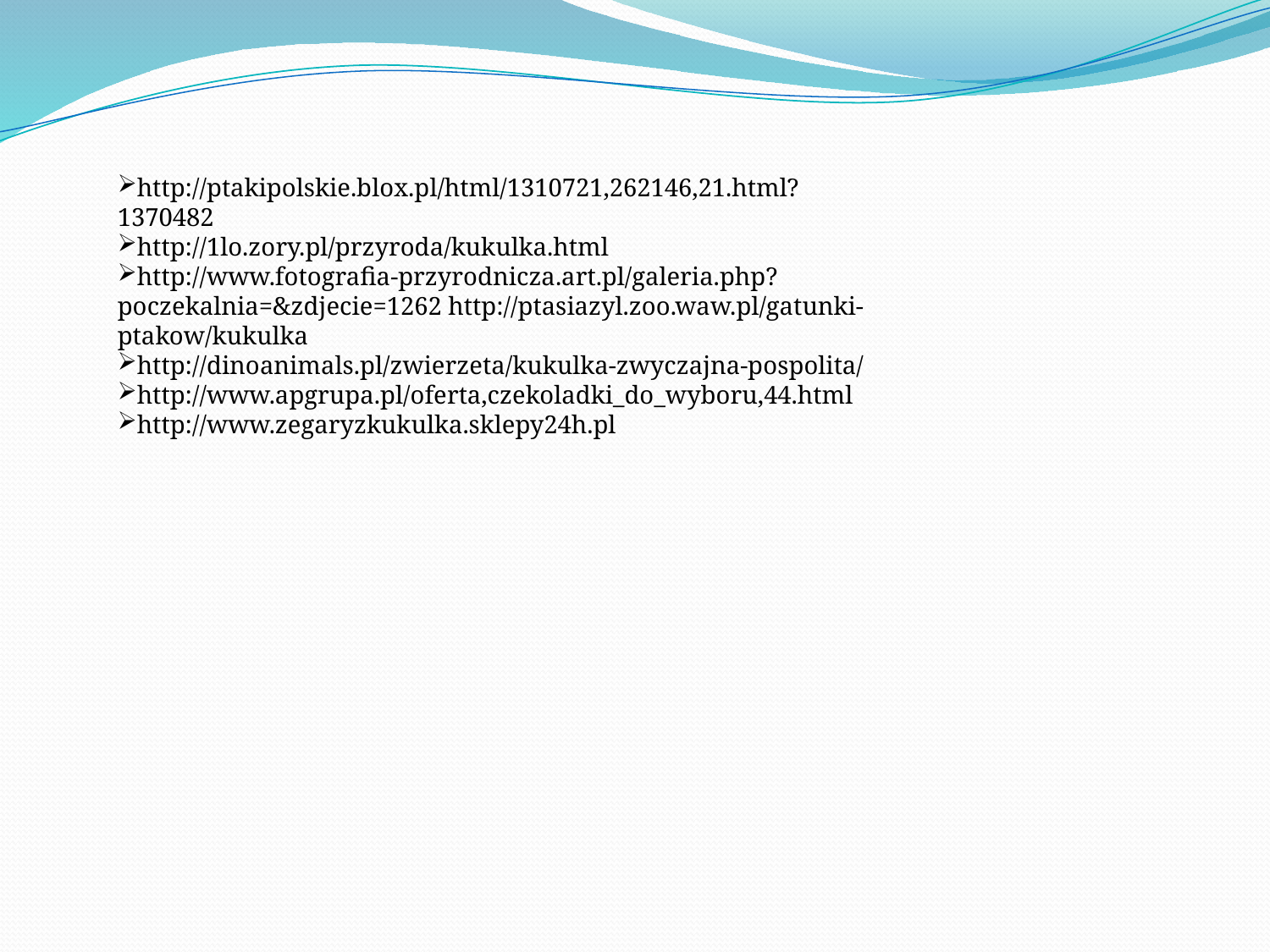

http://ptakipolskie.blox.pl/html/1310721,262146,21.html?1370482
http://1lo.zory.pl/przyroda/kukulka.html
http://www.fotografia-przyrodnicza.art.pl/galeria.php?poczekalnia=&zdjecie=1262 http://ptasiazyl.zoo.waw.pl/gatunki-ptakow/kukulka
http://dinoanimals.pl/zwierzeta/kukulka-zwyczajna-pospolita/
http://www.apgrupa.pl/oferta,czekoladki_do_wyboru,44.html
http://www.zegaryzkukulka.sklepy24h.pl